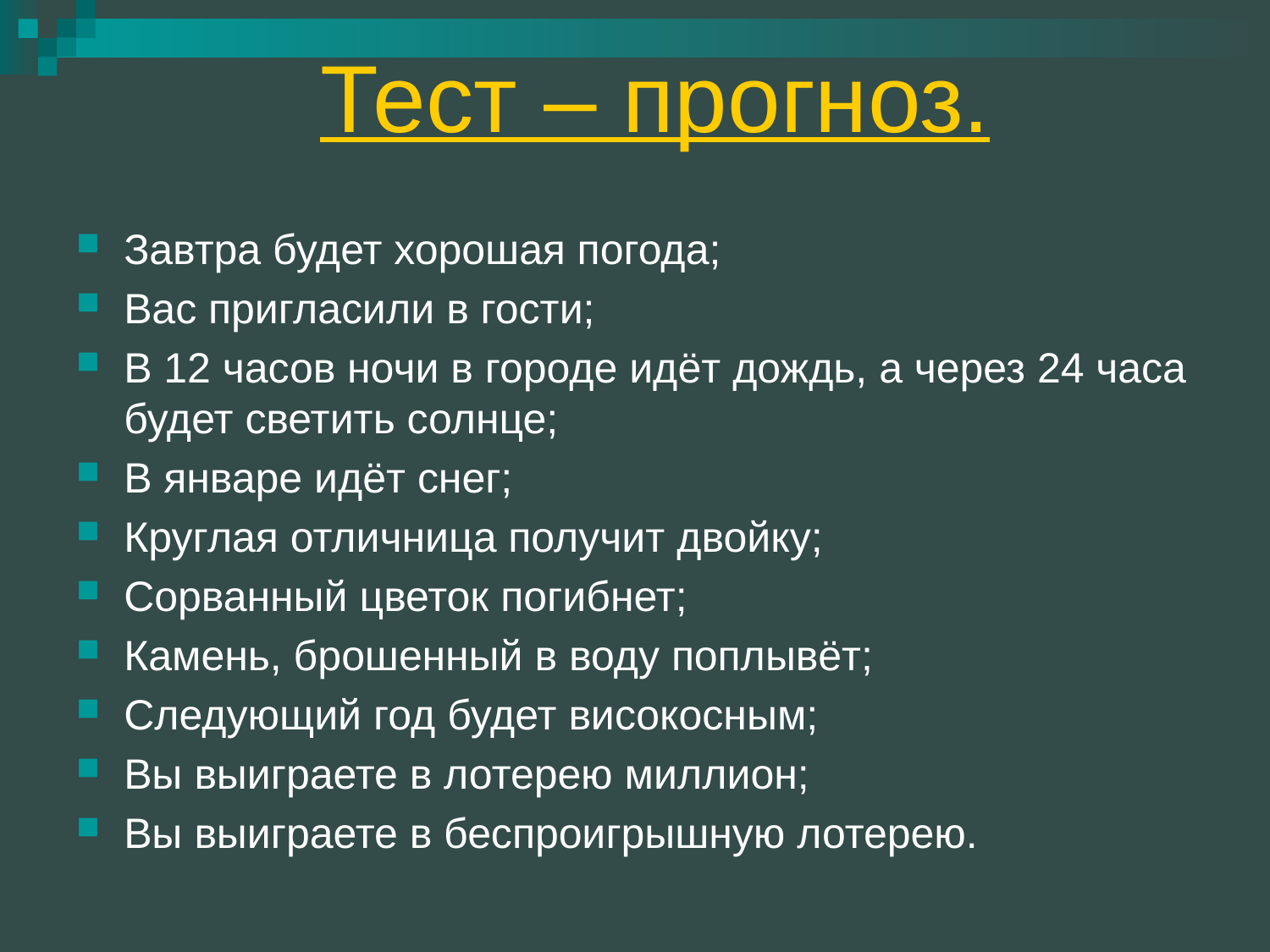

# Тест – прогноз.
Завтра будет хорошая погода;
Вас пригласили в гости;
В 12 часов ночи в городе идёт дождь, а через 24 часа будет светить солнце;
В январе идёт снег;
Круглая отличница получит двойку;
Сорванный цветок погибнет;
Камень, брошенный в воду поплывёт;
Следующий год будет високосным;
Вы выиграете в лотерею миллион;
Вы выиграете в беспроигрышную лотерею.